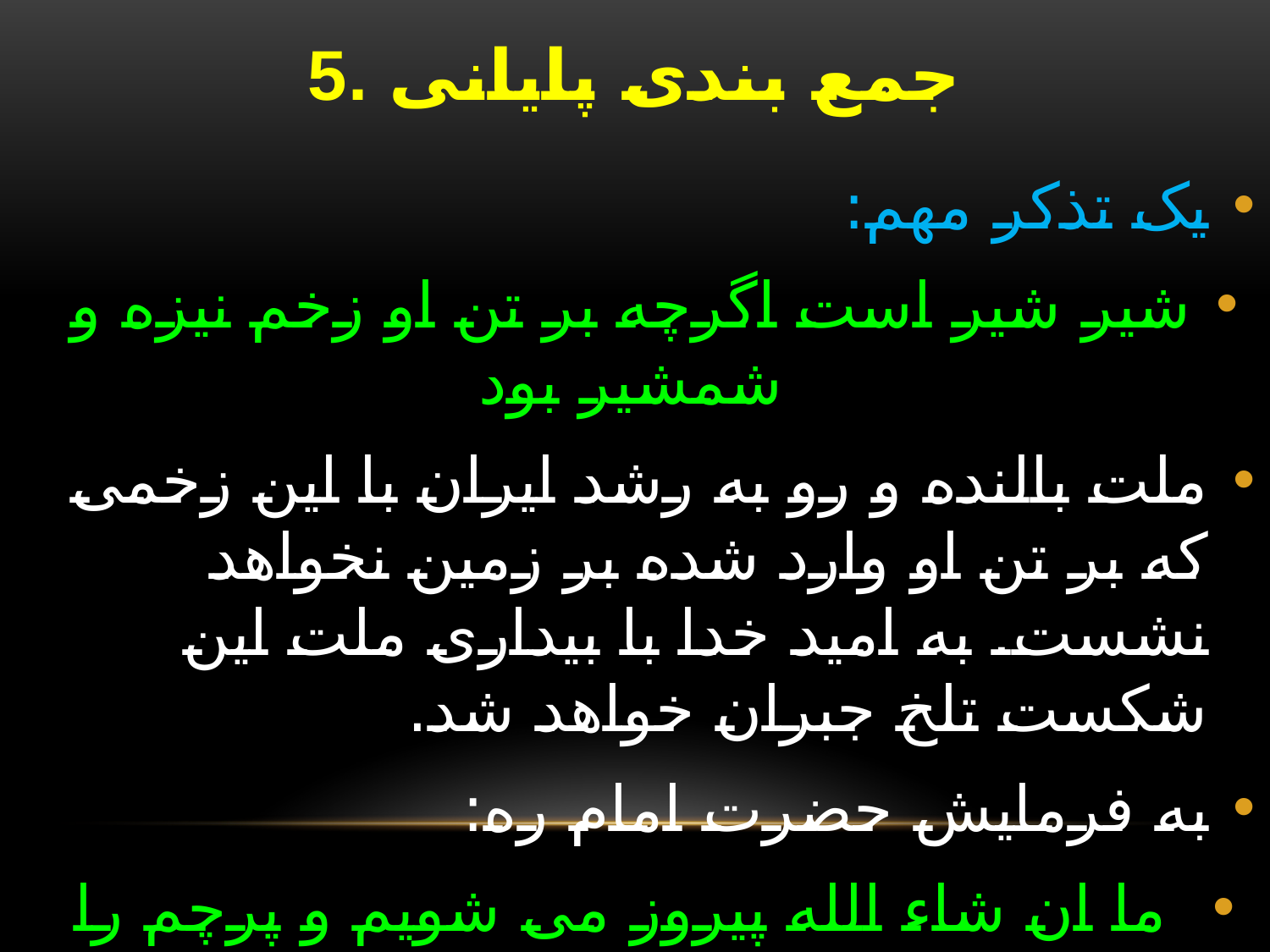

# 5. جمع بندی پایانی
یک تذکر مهم:
شیر شیر است اگرچه بر تن او زخم نیزه و شمشیر بود
ملت بالنده و رو به رشد ایران با این زخمی که بر تن او وارد شده بر زمین نخواهد نشست. به امید خدا با بیداری ملت این شکست تلخ جبران خواهد شد.
به فرمایش حضرت امام ره:
 ما ان شاء الله پیروز می شویم و پرچم را به دست صاحب پرچم خواهیم داد